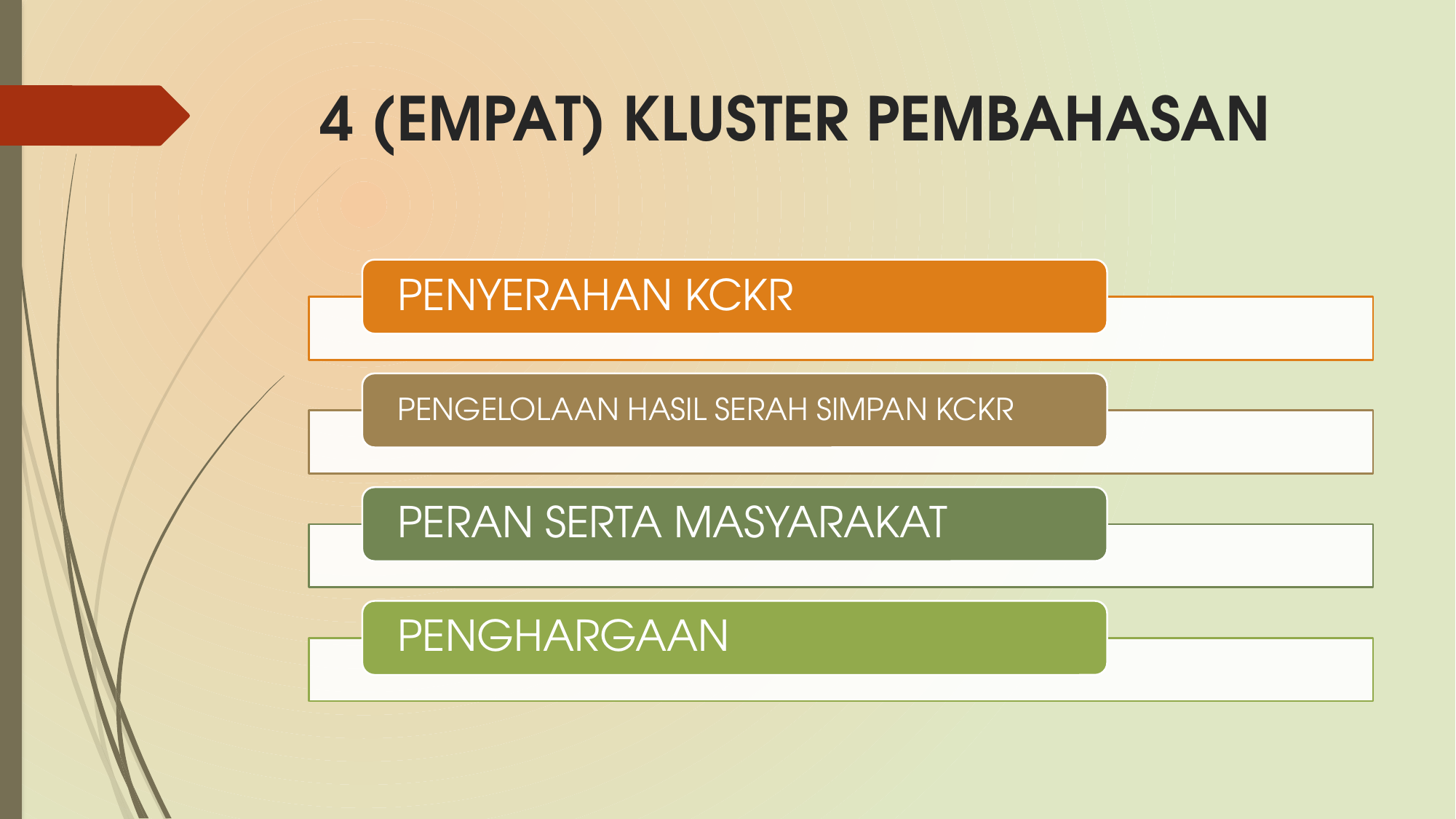

# 4 (EMPAT) KLUSTER PEMBAHASAN
PENYERAHAN KCKR
PENGELOLAAN HASIL SERAH SIMPAN KCKR
PERAN SERTA MASYARAKAT
PENGHARGAAN